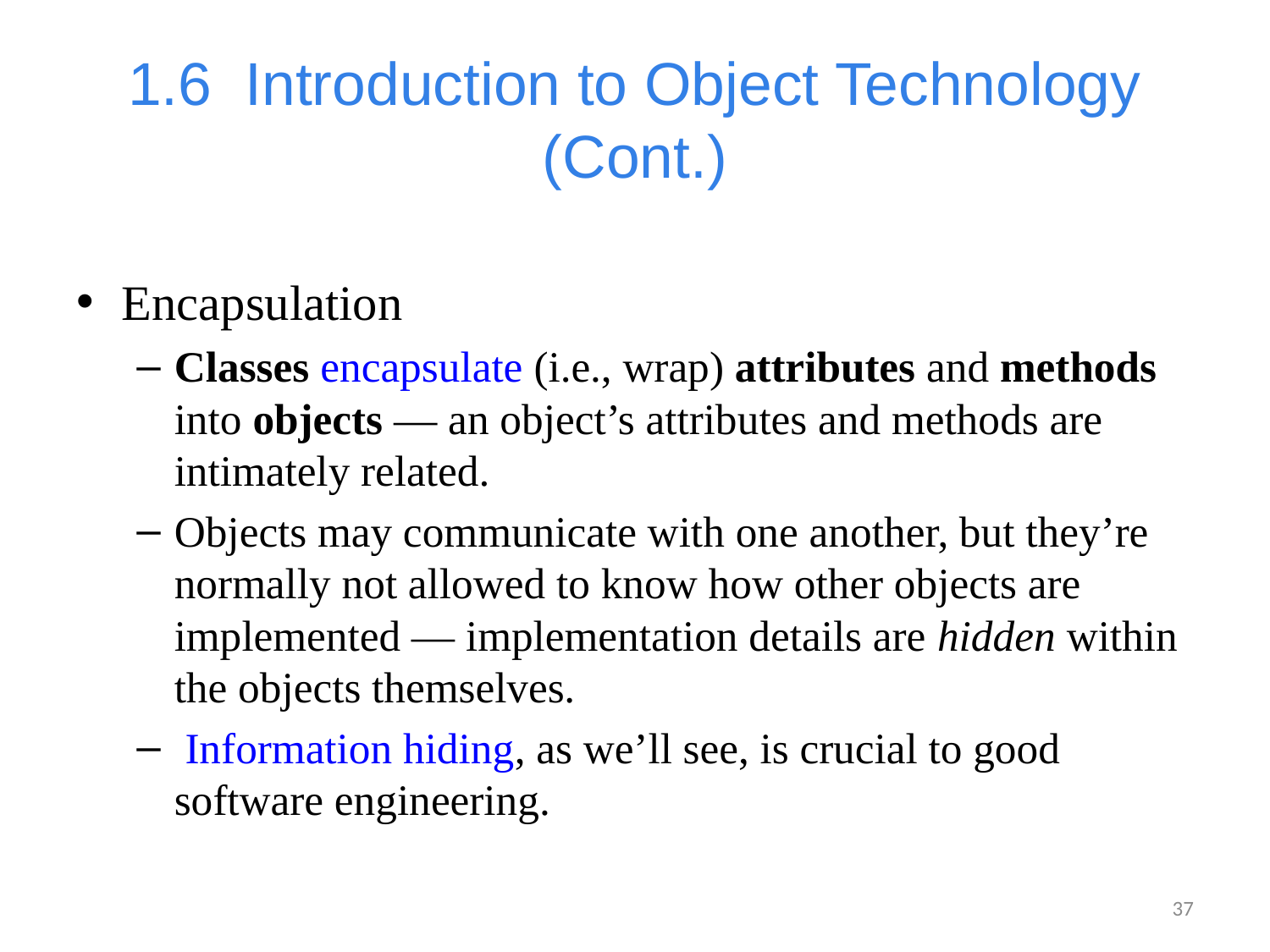

# 1.6  Introduction to Object Technology (Cont.)
Encapsulation
Classes encapsulate (i.e., wrap) attributes and methods into objects — an object’s attributes and methods are intimately related.
Objects may communicate with one another, but they’re normally not allowed to know how other objects are implemented — implementation details are hidden within the objects themselves.
 Information hiding, as we’ll see, is crucial to good software engineering.
37